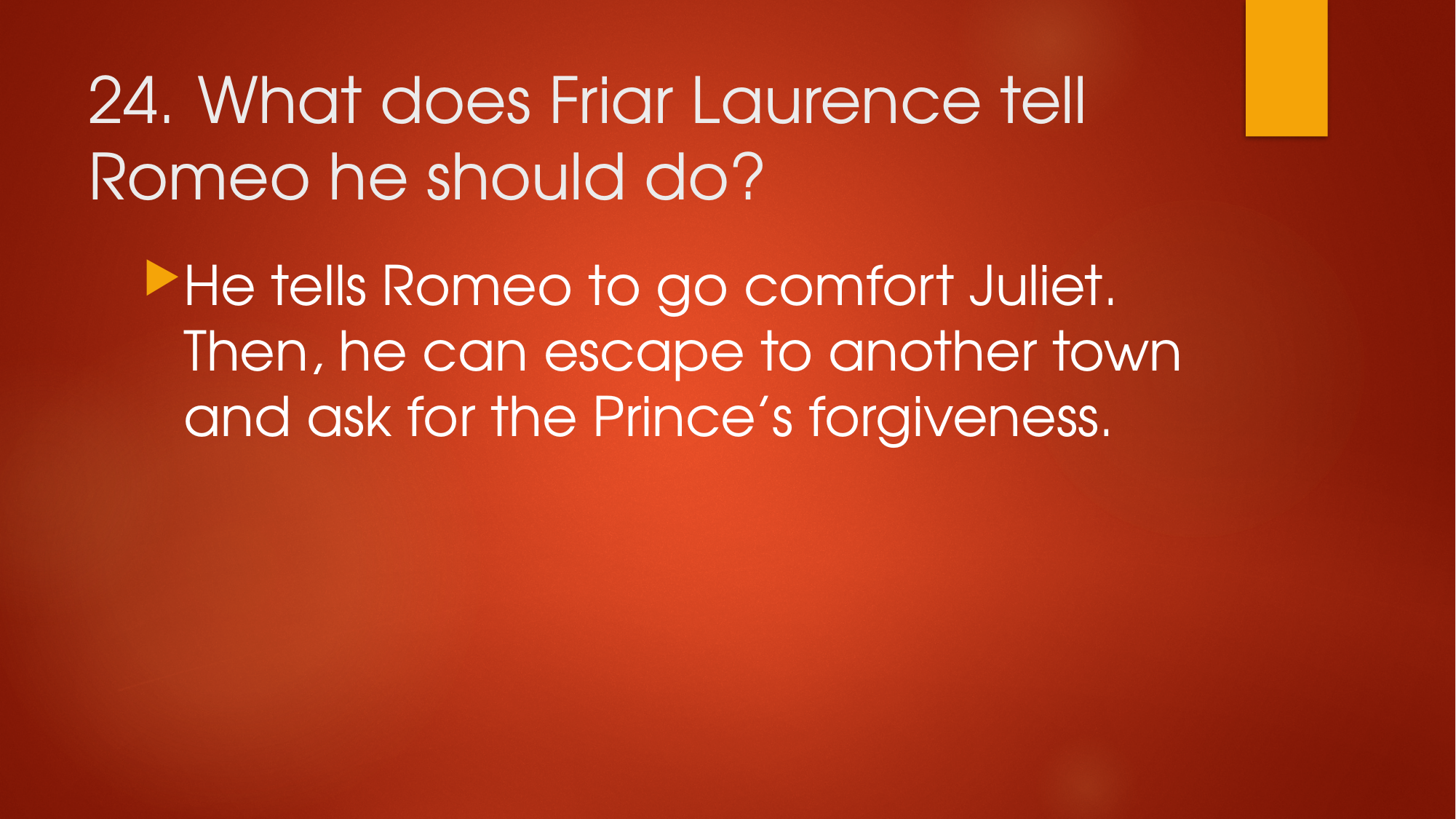

# 24.	What does Friar Laurence tell Romeo he should do?
He tells Romeo to go comfort Juliet. Then, he can escape to another town and ask for the Prince’s forgiveness.